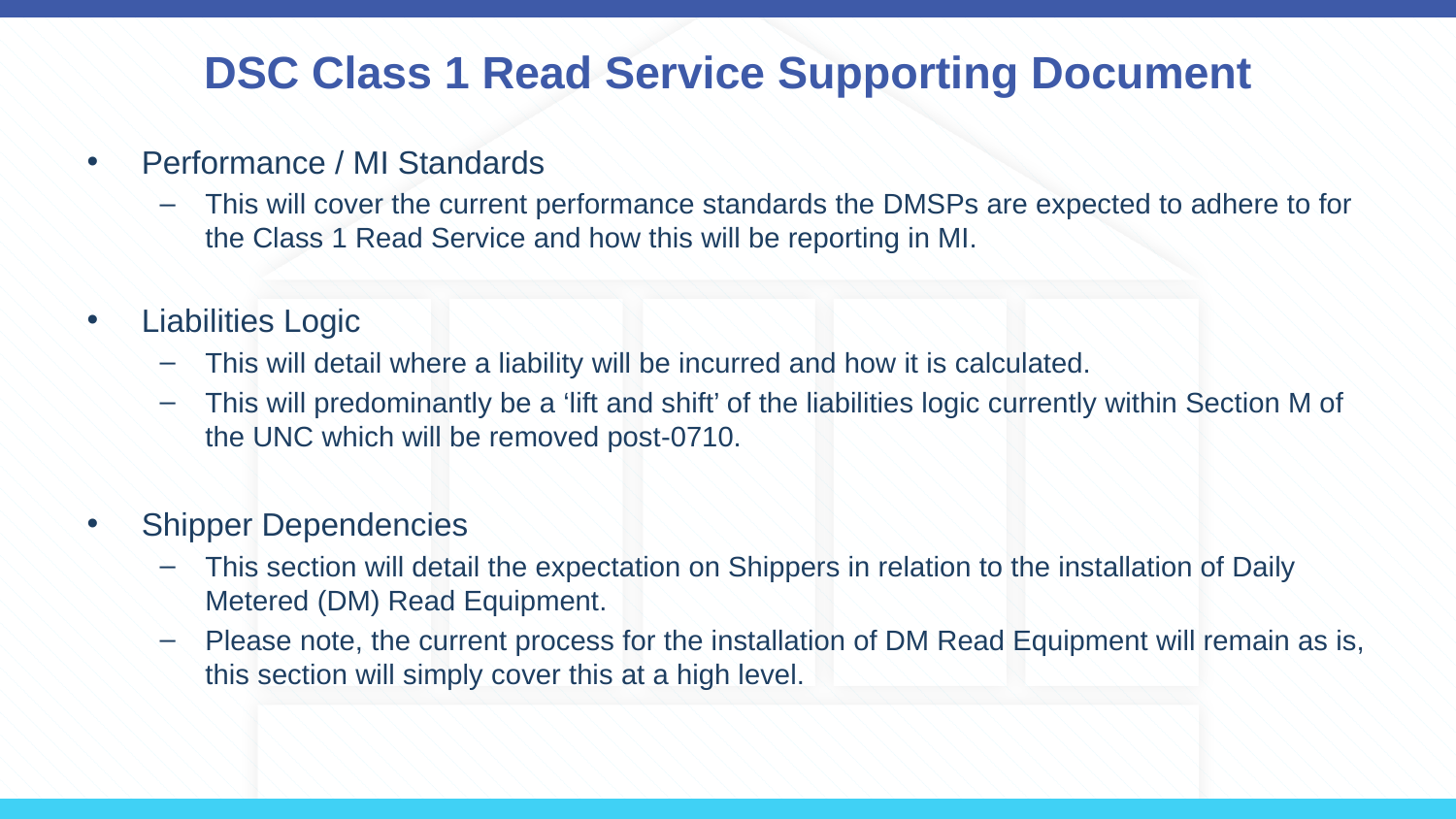

# DSC Class 1 Read Service Supporting Document
Performance / MI Standards
This will cover the current performance standards the DMSPs are expected to adhere to for the Class 1 Read Service and how this will be reporting in MI.

Liabilities Logic
This will detail where a liability will be incurred and how it is calculated.
This will predominantly be a ‘lift and shift’ of the liabilities logic currently within Section M of the UNC which will be removed post-0710.

Shipper Dependencies
This section will detail the expectation on Shippers in relation to the installation of Daily Metered (DM) Read Equipment.
Please note, the current process for the installation of DM Read Equipment will remain as is, this section will simply cover this at a high level.